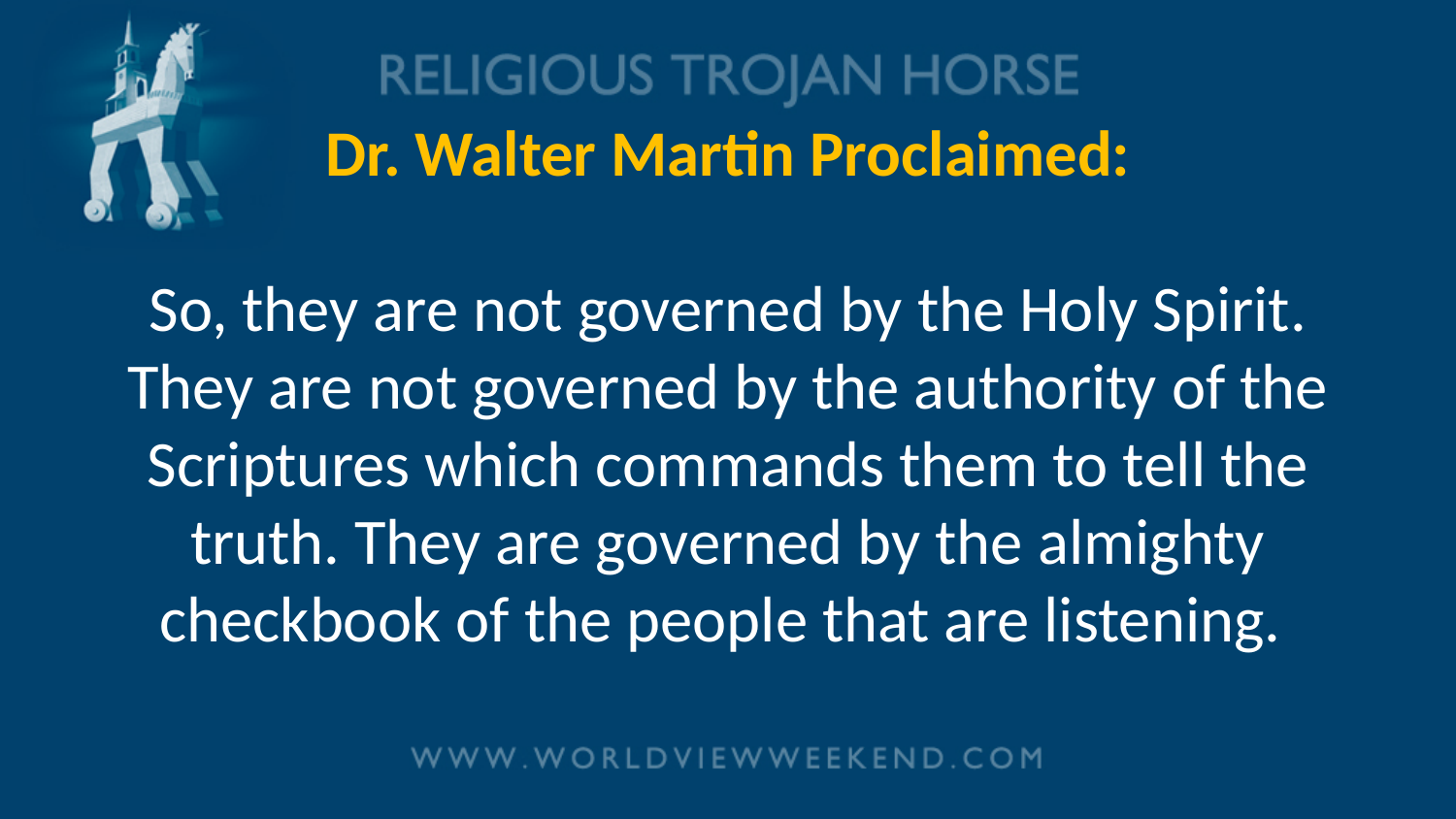

# Dr. Walter Martin Proclaimed: So, they are not governed by the Holy Spirit. They are not governed by the authority of the Scriptures which commands them to tell the truth. They are governed by the almighty checkbook of the people that are listening.